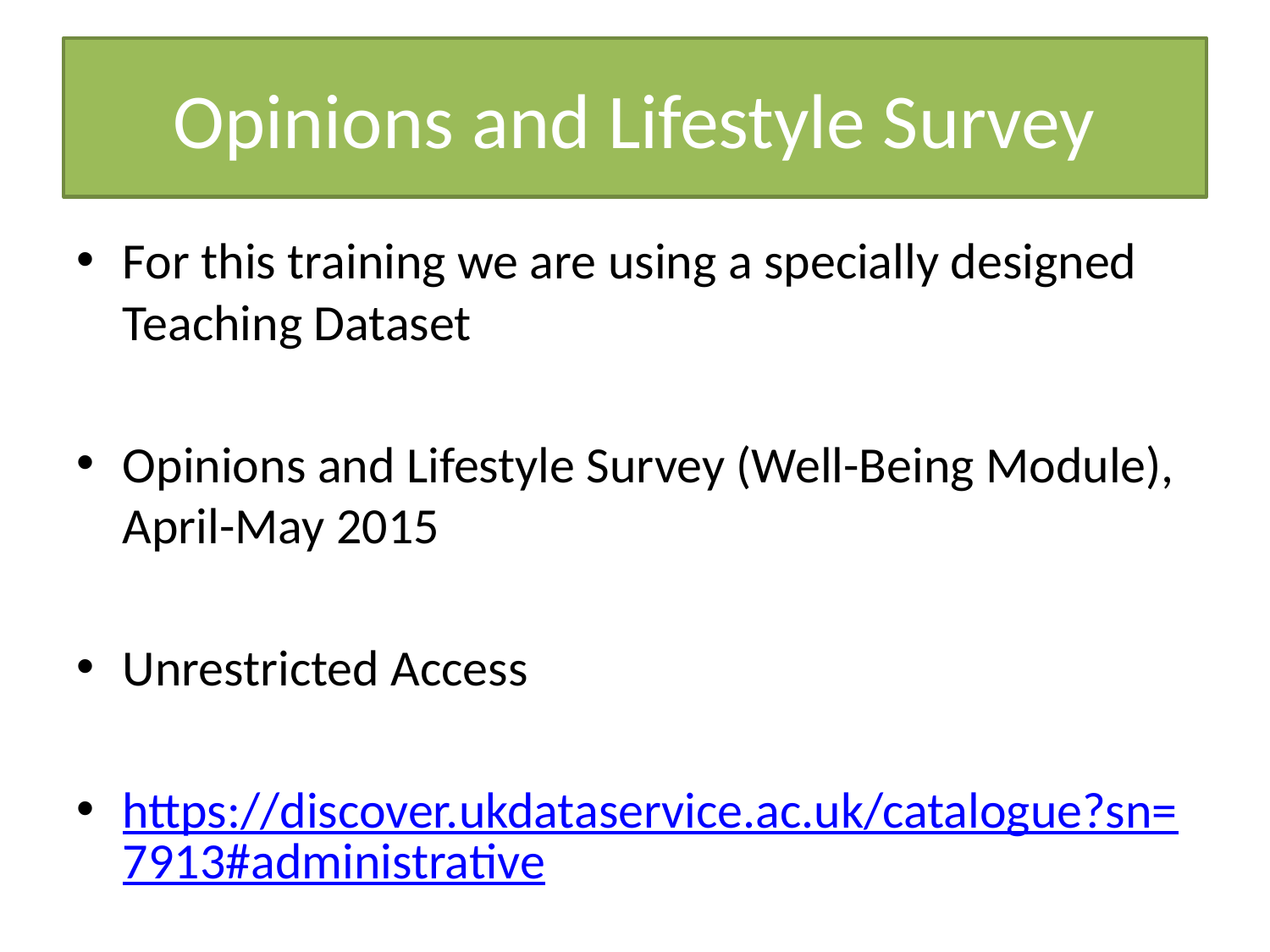

# Opinions and Lifestyle Survey
For this training we are using a specially designed Teaching Dataset

Opinions and Lifestyle Survey (Well-Being Module), April-May 2015

Unrestricted Access

https://discover.ukdataservice.ac.uk/catalogue?sn=7913#administrative